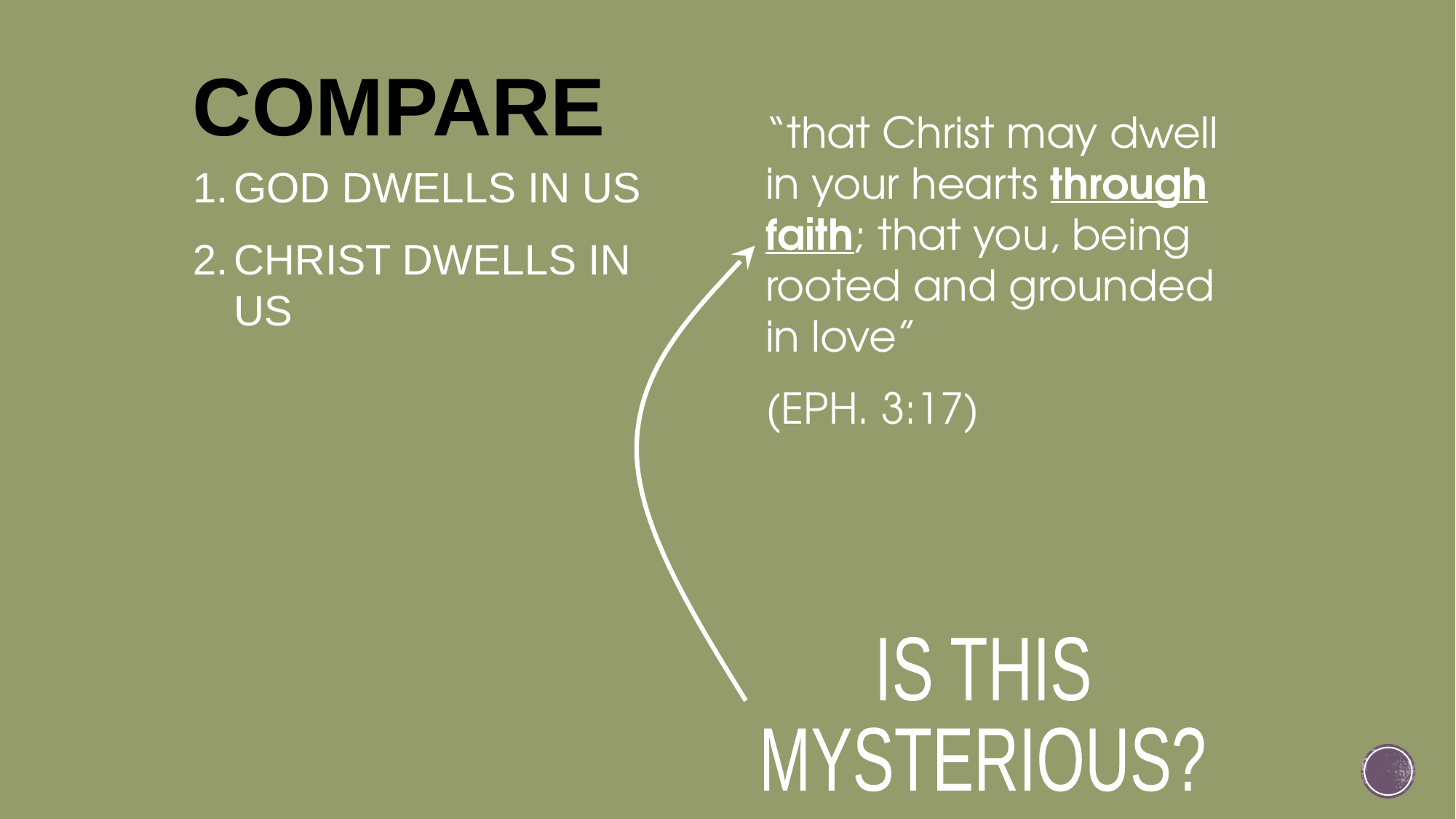

COMPARE
“that Christ may dwell in your hearts through faith; that you, being rooted and grounded in love”
(EPH. 3:17)
GOD DWELLS IN US
CHRIST DWELLS IN US

IS THIS
MYSTERIOUS?